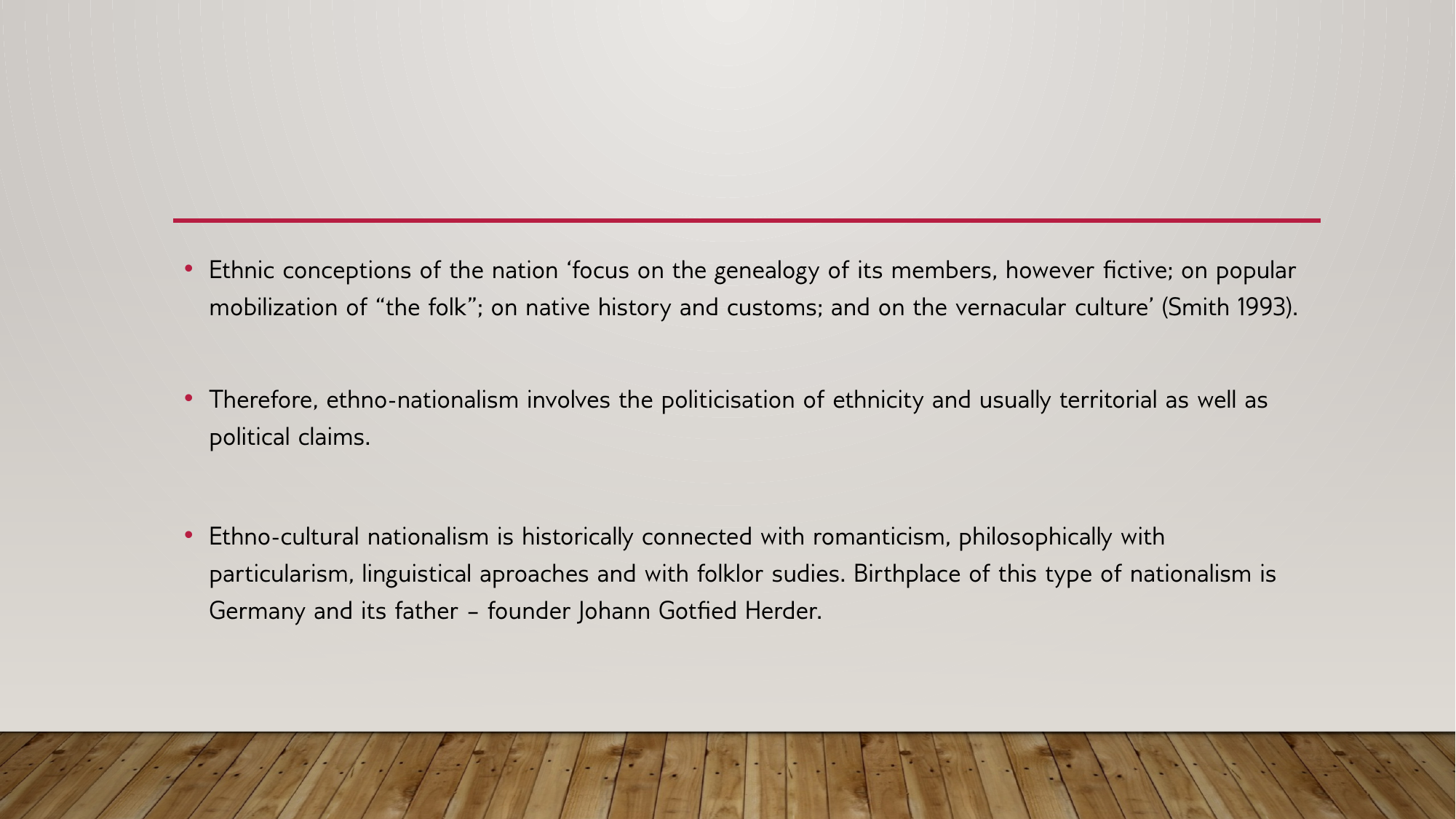

#
Ethnic conceptions of the nation ‘focus on the genealogy of its members, however fictive; on popular mobilization of “the folk”; on native history and customs; and on the vernacular culture’ (Smith 1993).

Therefore, ethno-nationalism involves the politicisation of ethnicity and usually territorial as well as political claims.

Ethno-cultural nationalism is historically connected with romanticism, philosophically with particularism, linguistical aproaches and with folklor sudies. Birthplace of this type of nationalism is Germany and its father – founder Johann Gotfied Herder.